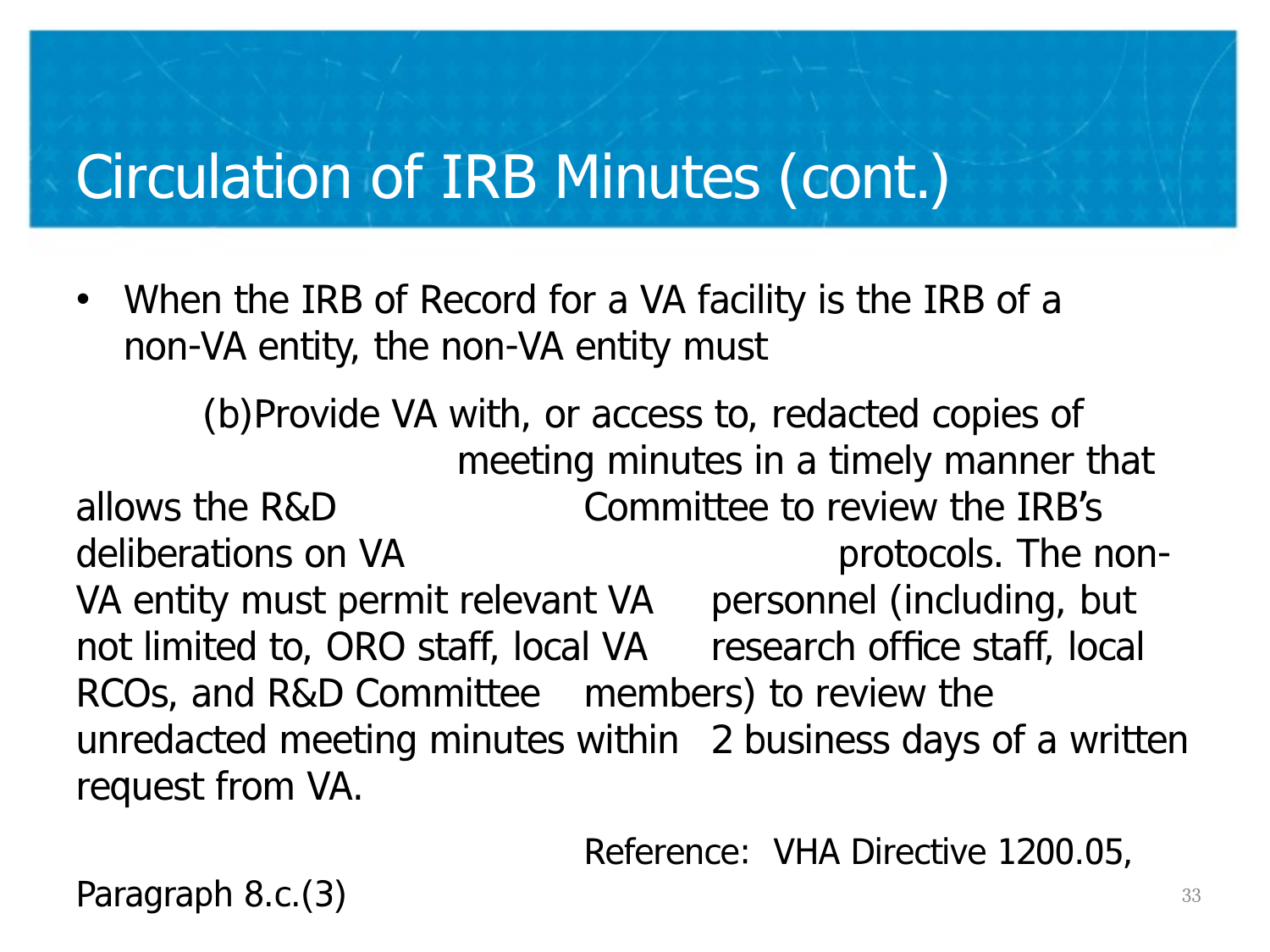

# Circulation of IRB Minutes (cont.)
When the IRB of Record for a VA facility is the IRB of a      non-VA entity, the non-VA entity must
	(b)Provide VA with, or access to, redacted copies of 			meeting minutes in a timely manner that allows the R&D 		Committee to review the IRB’s deliberations on VA 				protocols. The non-VA entity must permit relevant VA 	personnel (including, but not limited to, ORO staff, local VA 	research office staff, local RCOs, and R&D Committee 	members) to review the unredacted meeting minutes within 	2 business days of a written request from VA.
				Reference:  VHA Directive 1200.05, Paragraph 8.c.(3)